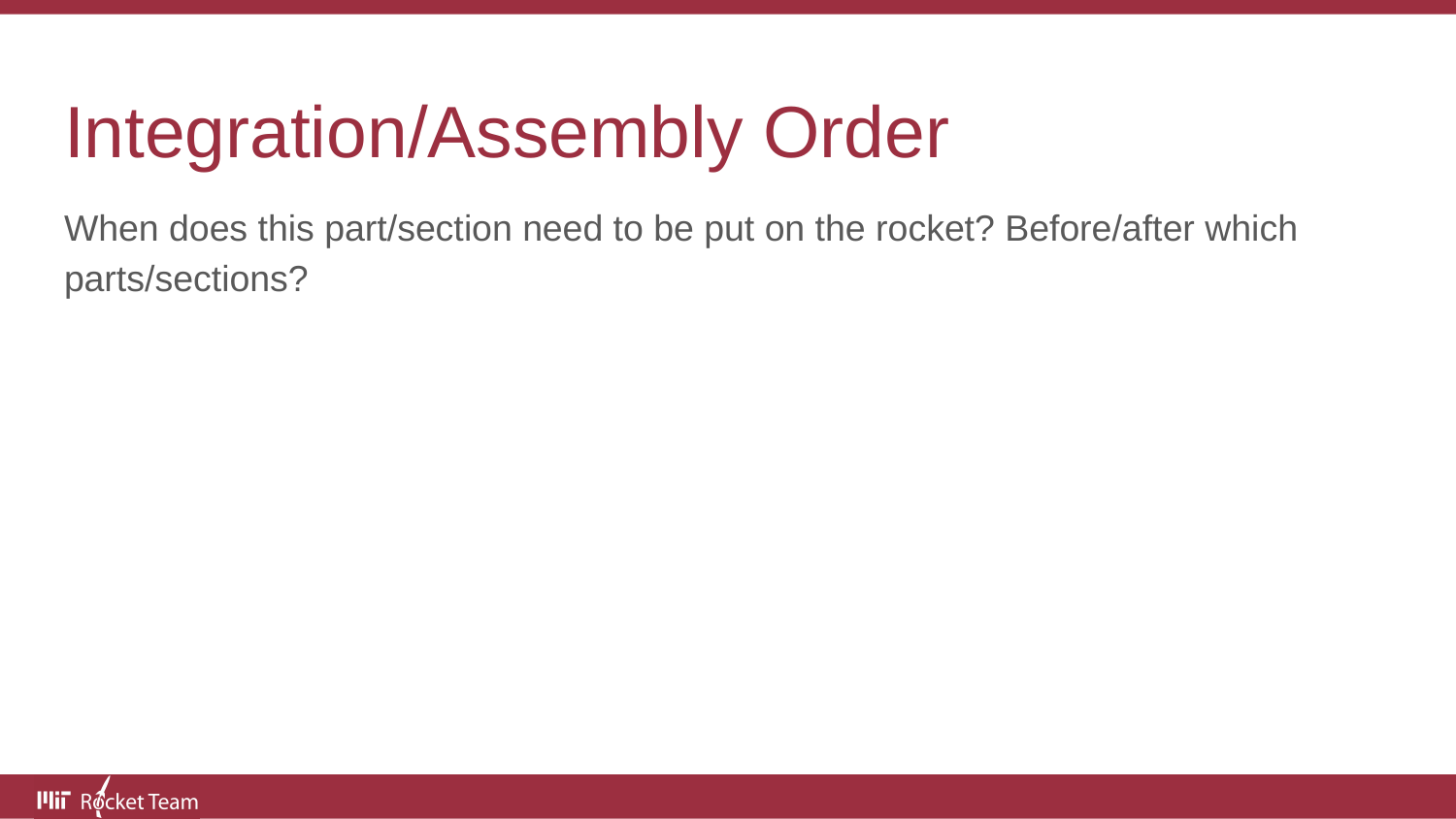

# Integration/Assembly Order
When does this part/section need to be put on the rocket? Before/after which parts/sections?